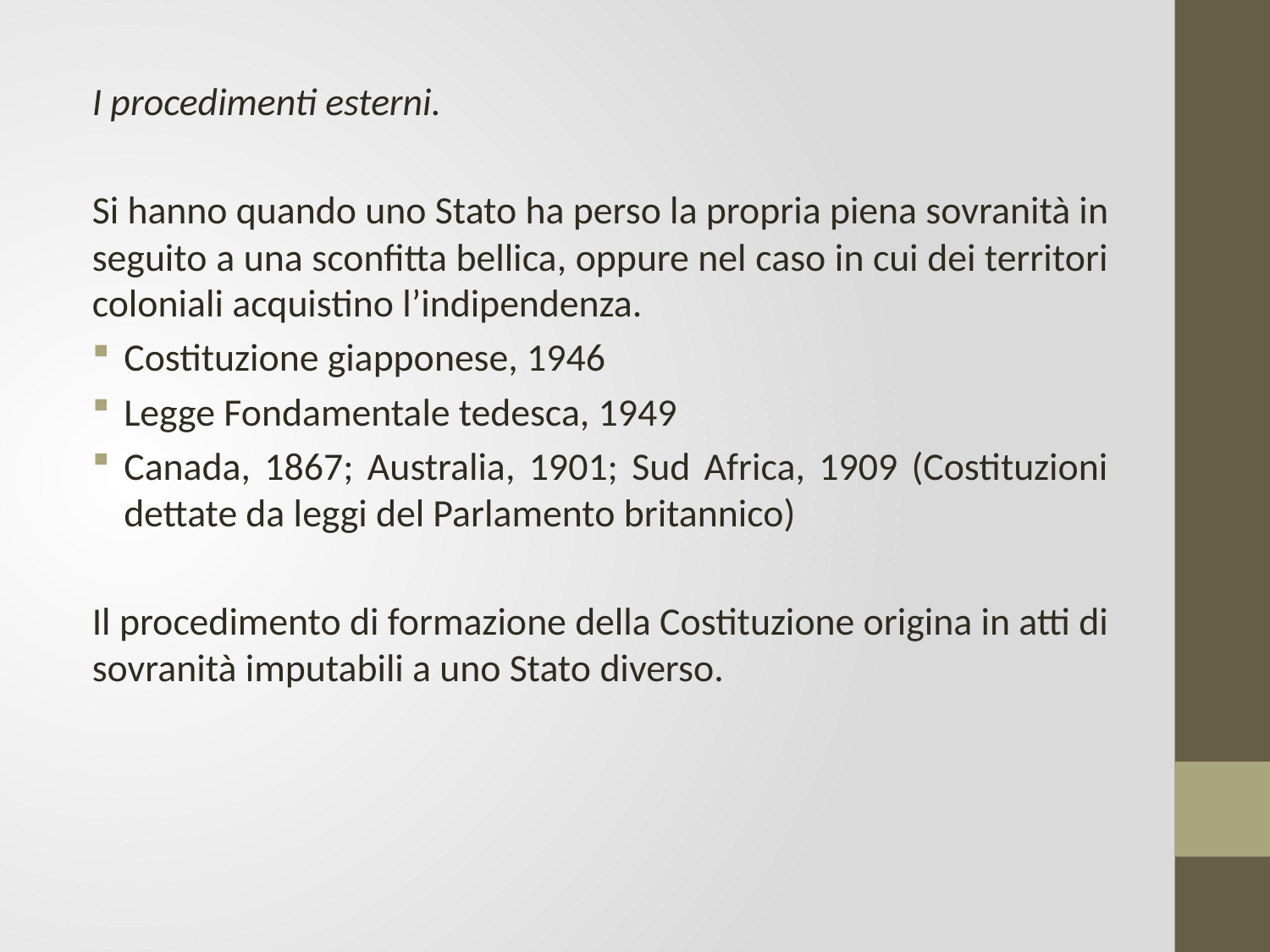

I procedimenti esterni.

Si hanno quando uno Stato ha perso la propria piena sovranità in seguito a una sconfitta bellica, oppure nel caso in cui dei territori coloniali acquistino l’indipendenza.
Costituzione giapponese, 1946
Legge Fondamentale tedesca, 1949
Canada, 1867; Australia, 1901; Sud Africa, 1909 (Costituzioni dettate da leggi del Parlamento britannico)

Il procedimento di formazione della Costituzione origina in atti di sovranità imputabili a uno Stato diverso.